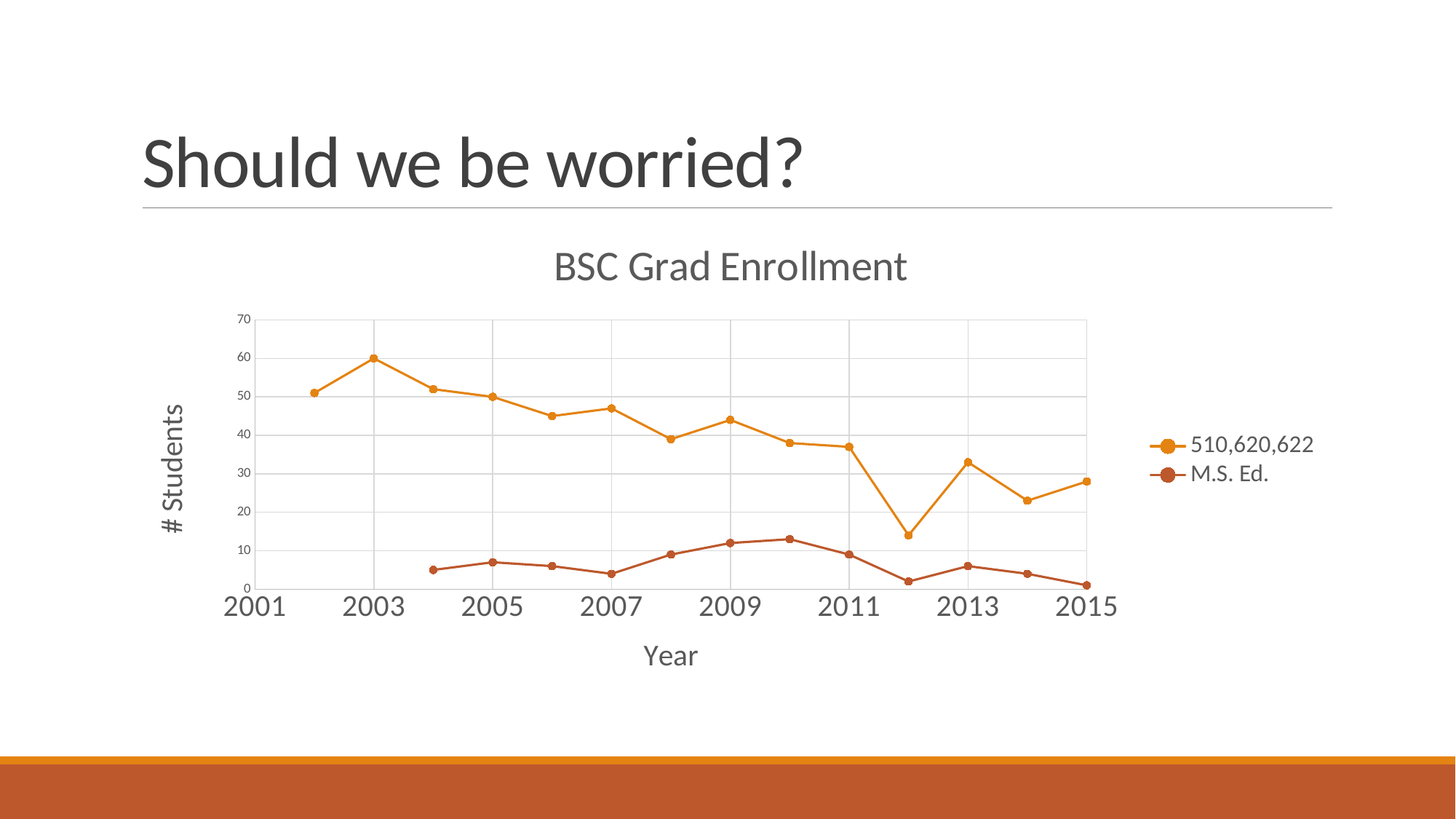

# Should we be worried?

### Chart: BSC Grad Enrollment

| Category |  |  |
|---|---|---|